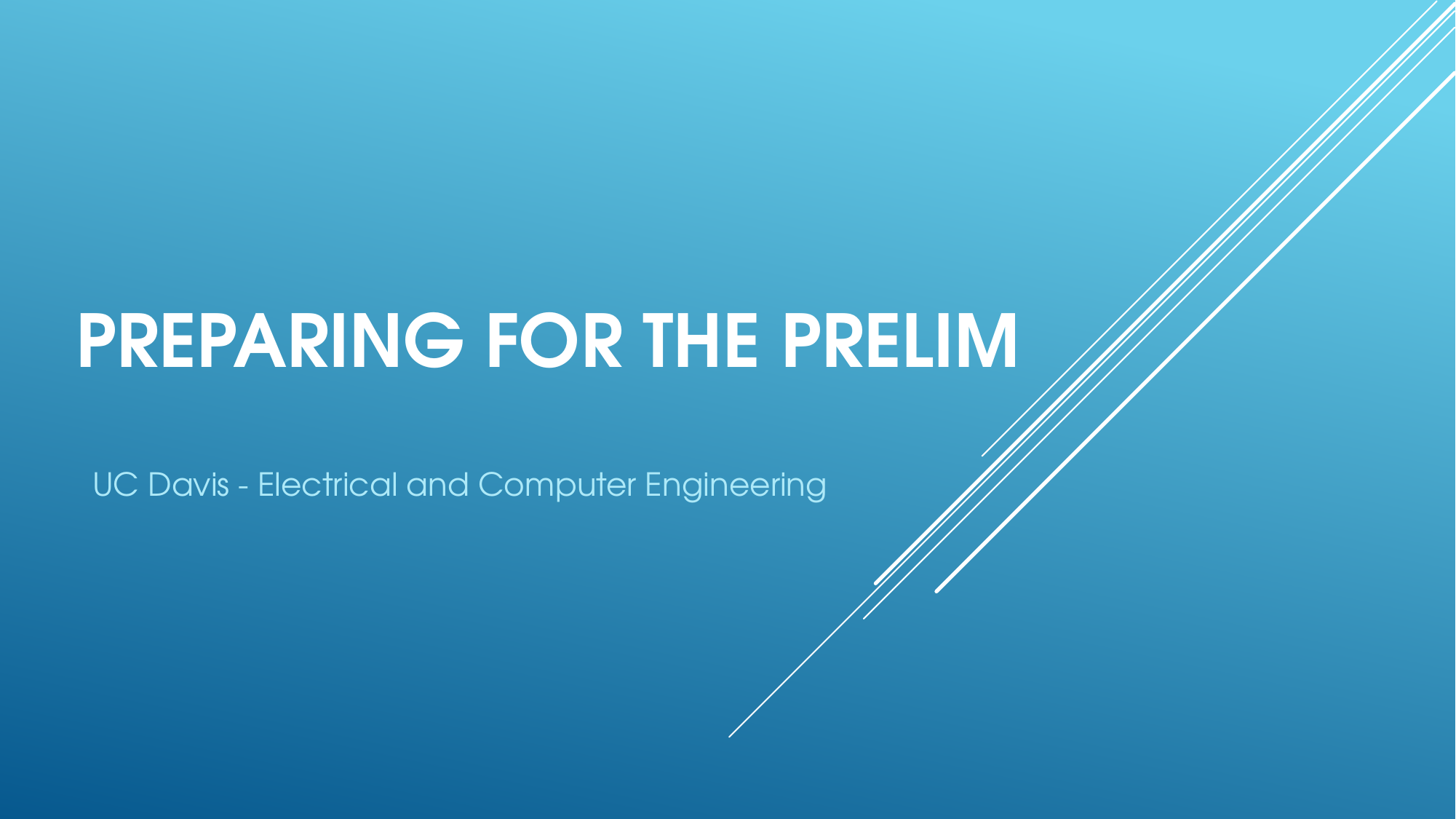

# Preparing for the Prelim
UC Davis - Electrical and Computer Engineering